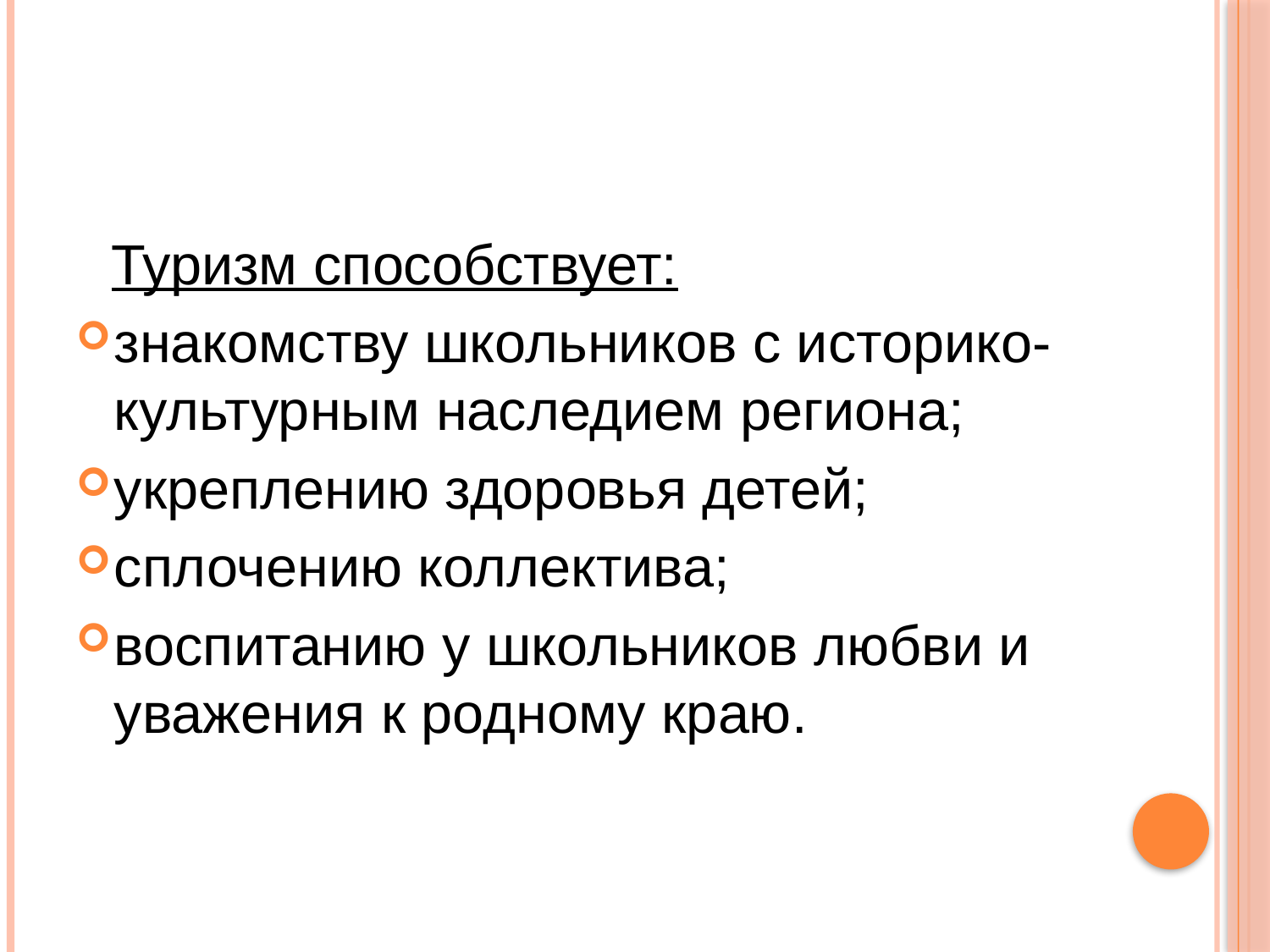

#
   Туризм способствует:
знакомству школьников с историко-культурным наследием региона;
укреплению здоровья детей;
сплочению коллектива;
воспитанию у школьников любви и уважения к родному краю.